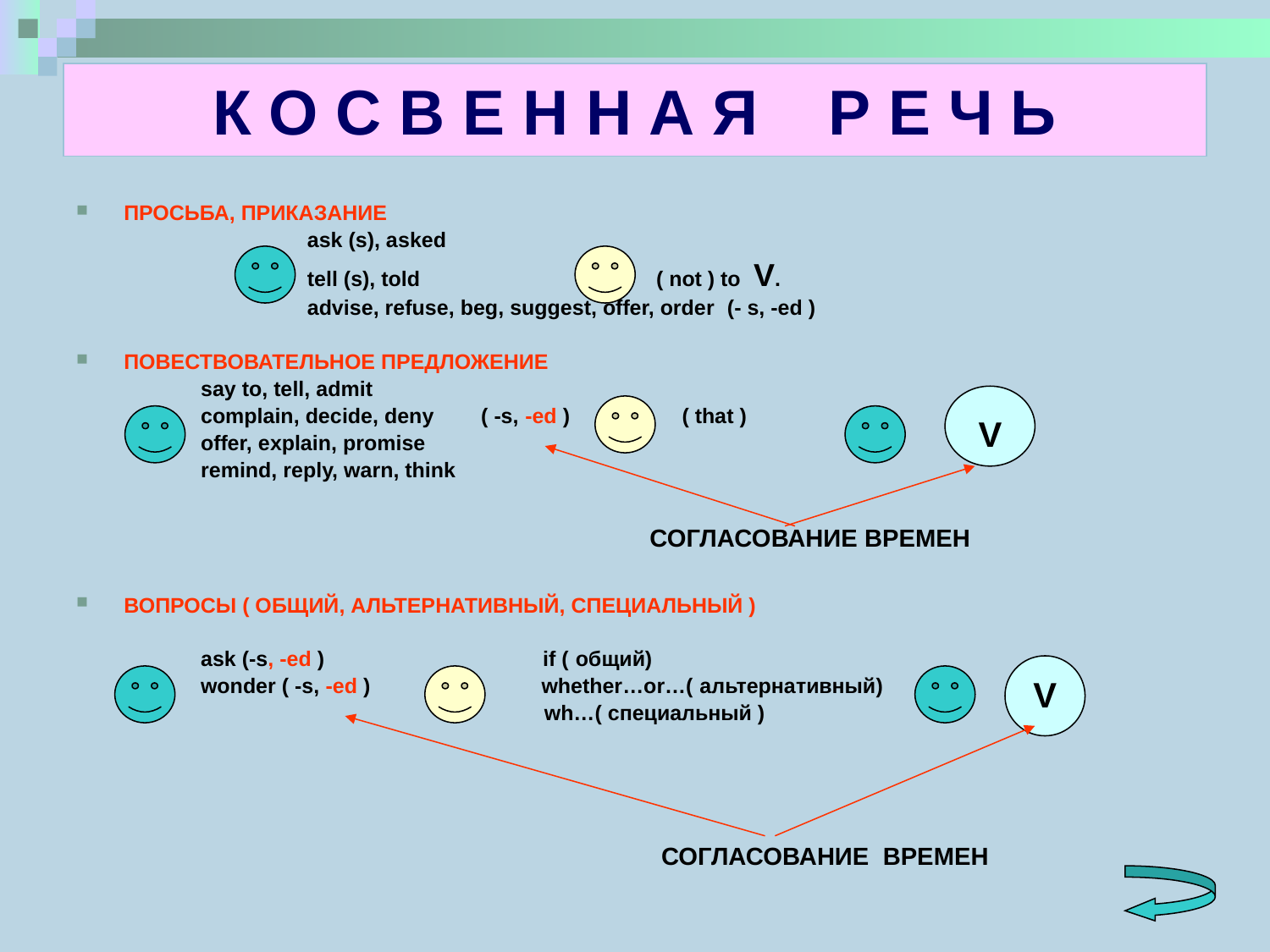

# К О С В Е Н Н А Я    Р Е Ч Ь
ПРОСЬБА, ПРИКАЗАНИЕ
                                       ask (s), asked
                                       tell (s), told                                        ( not ) to  V.
                                       advise, refuse, beg, suggest, offer, order  (- s, -ed )

ПОВЕСТВОВАТЕЛЬНОЕ ПРЕДЛОЖЕНИЕ
                     say to, tell, admit
                     complain, decide, deny        ( -s, -ed )                   ( that )                                               .
                     offer, explain, promise
                     remind, reply, warn, think

ВОПРОСЫ ( ОБЩИЙ, АЛЬТЕРНАТИВНЫЙ, СПЕЦИАЛЬНЫЙ )

                     ask (-s, -ed )                                     if ( общий)
                     wonder ( -s, -ed )                             whether…or…( альтернативный)                              .
                                                                               wh…( специальный )

V

СОГЛАСОВАНИЕ ВРЕМЕН

V

СОГЛАСОВАНИЕ  ВРЕМЕН